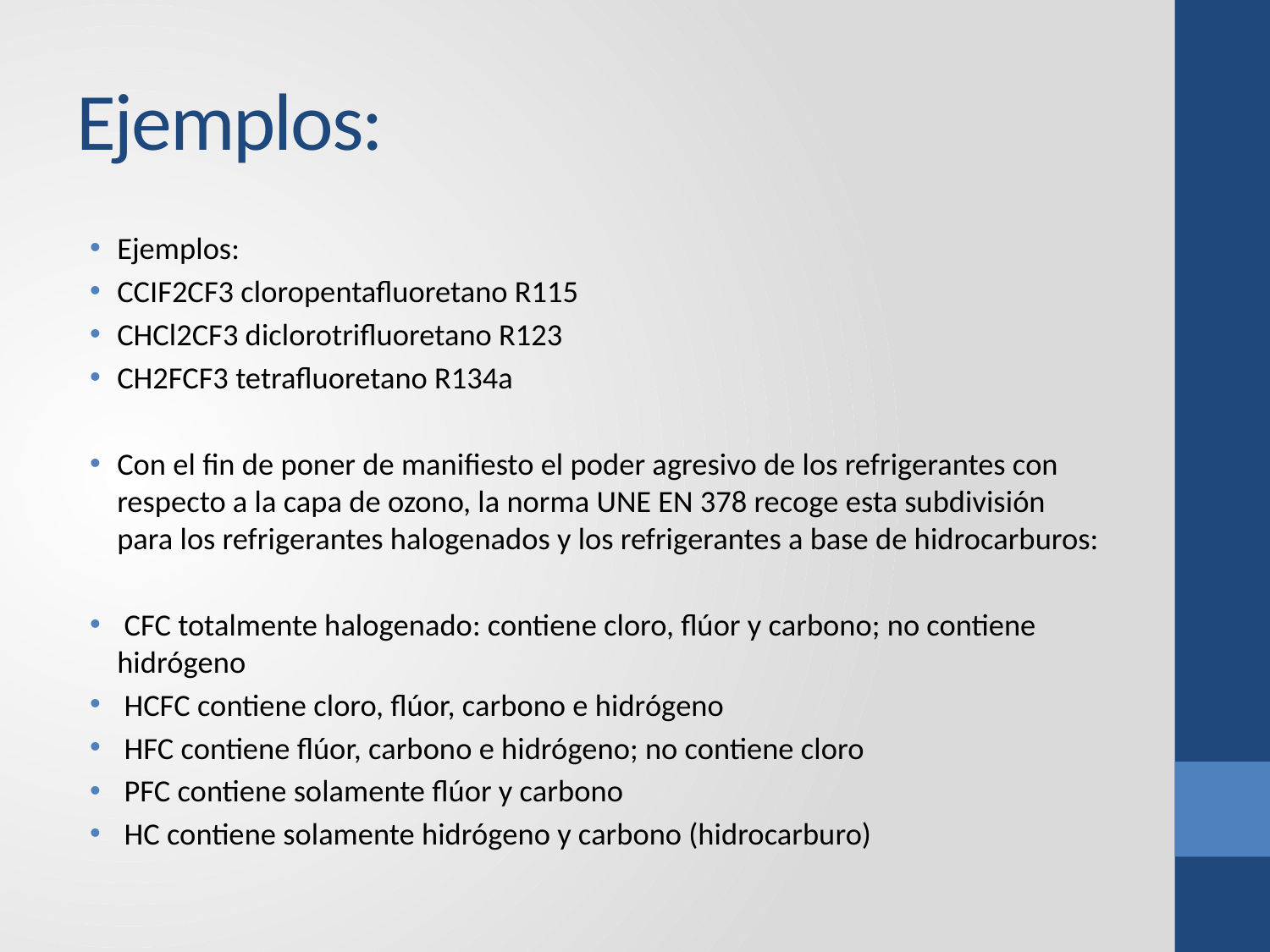

# Ejemplos:
Ejemplos:
CCIF2CF3 cloropentafluoretano R115
CHCl2CF3 diclorotrifluoretano R123
CH2FCF3 tetrafluoretano R134a

Con el fin de poner de manifiesto el poder agresivo de los refrigerantes con respecto a la capa de ozono, la norma UNE EN 378 recoge esta subdivisión para los refrigerantes halogenados y los refrigerantes a base de hidrocarburos:

 CFC totalmente halogenado: contiene cloro, flúor y carbono; no contiene hidrógeno
 HCFC contiene cloro, flúor, carbono e hidrógeno
 HFC contiene flúor, carbono e hidrógeno; no contiene cloro
 PFC contiene solamente flúor y carbono
 HC contiene solamente hidrógeno y carbono (hidrocarburo)